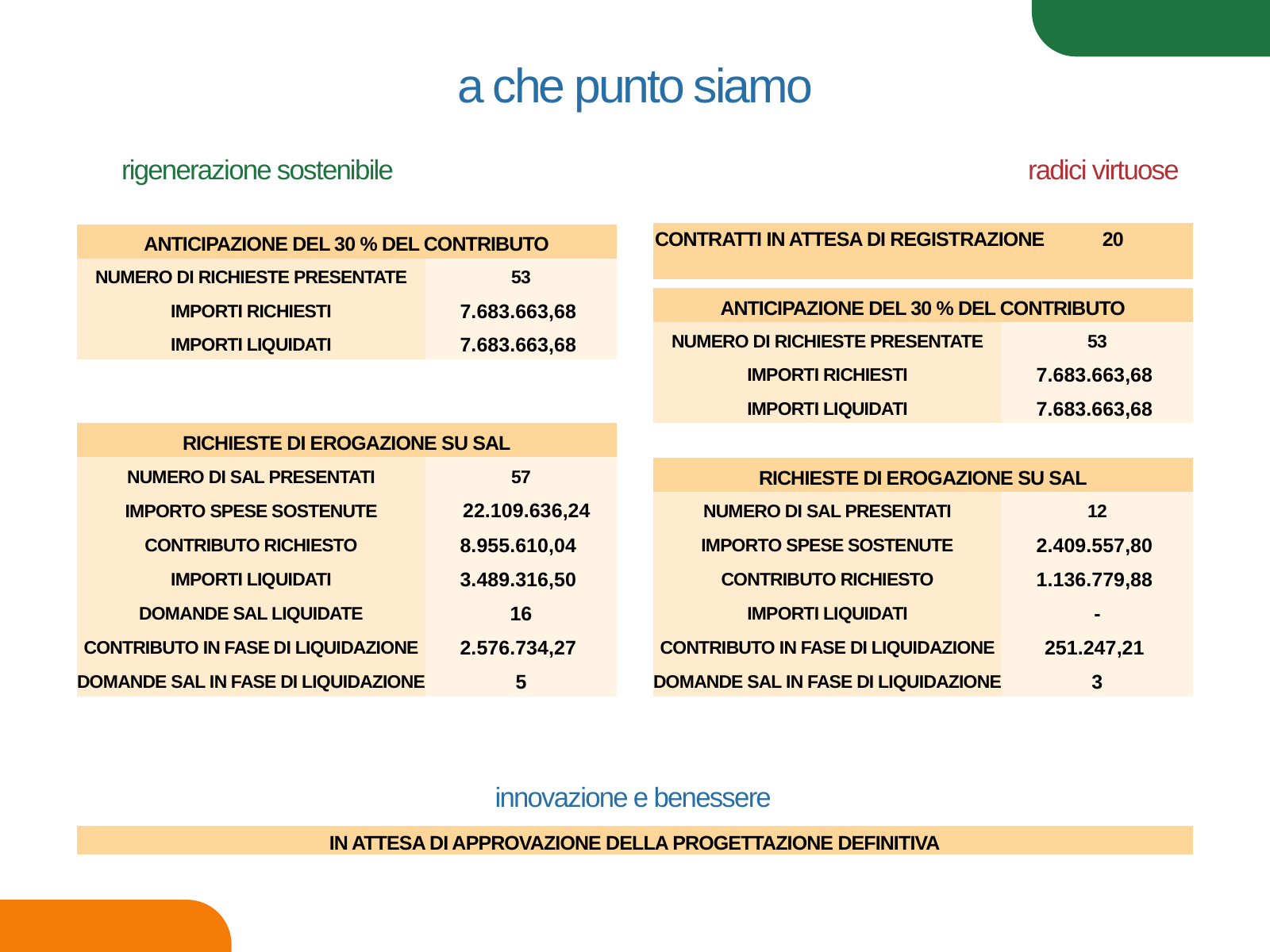

a che punto siamo
radici virtuose
rigenerazione sostenibile
| CONTRATTI IN ATTESA DI REGISTRAZIONE 20 | CONTRATTI IN ATTESA DI REGISTRAZIONE 20 | CONTRATTI IN ATTESA DI REGISTRAZIONE 20 |
| --- | --- | --- |
| ANTICIPAZIONE DEL 30 % DEL CONTRIBUTO | ANTICIPAZIONE DEL 30 % DEL CONTRIBUTO | ANTICIPAZIONE DEL 30 % DEL CONTRIBUTO |
| --- | --- | --- |
| NUMERO DI RICHIESTE PRESENTATE | NUMERO DI RICHIESTE PRESENTATE | 53 |
| IMPORTI RICHIESTI | IMPORTI RICHIESTI | 7.683.663,68 |
| IMPORTI LIQUIDATI | IMPORTI LIQUIDATI | 7.683.663,68 |
| ANTICIPAZIONE DEL 30 % DEL CONTRIBUTO | ANTICIPAZIONE DEL 30 % DEL CONTRIBUTO | ANTICIPAZIONE DEL 30 % DEL CONTRIBUTO |
| --- | --- | --- |
| NUMERO DI RICHIESTE PRESENTATE | NUMERO DI RICHIESTE PRESENTATE | 53 |
| IMPORTI RICHIESTI | IMPORTI RICHIESTI | 7.683.663,68 |
| IMPORTI LIQUIDATI | IMPORTI LIQUIDATI | 7.683.663,68 |
| RICHIESTE DI EROGAZIONE SU SAL | RICHIESTE DI EROGAZIONE SU SAL | RICHIESTE DI EROGAZIONE SU SAL |
| --- | --- | --- |
| NUMERO DI SAL PRESENTATI | NUMERO DI SAL PRESENTATI | 57 |
| IMPORTO SPESE SOSTENUTE | IMPORTO SPESE SOSTENUTE | 22.109.636,24 |
| CONTRIBUTO RICHIESTO | CONTRIBUTO RICHIESTO | 8.955.610,04 |
| IMPORTI LIQUIDATI | IMPORTI LIQUIDATI | 3.489.316,50 |
| DOMANDE SAL LIQUIDATE | DOMANDE SAL LIQUIDATE | 16 |
| CONTRIBUTO IN FASE DI LIQUIDAZIONE | CONTRIBUTO IN FASE DI LIQUIDAZIONE | 2.576.734,27 |
| DOMANDE SAL IN FASE DI LIQUIDAZIONE | DOMANDE SAL IN FASE DI LIQUIDAZIONE | 5 |
| RICHIESTE DI EROGAZIONE SU SAL | RICHIESTE DI EROGAZIONE SU SAL | RICHIESTE DI EROGAZIONE SU SAL |
| --- | --- | --- |
| NUMERO DI SAL PRESENTATI | NUMERO DI SAL PRESENTATI | 12 |
| IMPORTO SPESE SOSTENUTE | IMPORTO SPESE SOSTENUTE | 2.409.557,80 |
| CONTRIBUTO RICHIESTO | CONTRIBUTO RICHIESTO | 1.136.779,88 |
| IMPORTI LIQUIDATI | IMPORTI LIQUIDATI | - |
| CONTRIBUTO IN FASE DI LIQUIDAZIONE | CONTRIBUTO IN FASE DI LIQUIDAZIONE | 251.247,21 |
| DOMANDE SAL IN FASE DI LIQUIDAZIONE | DOMANDE SAL IN FASE DI LIQUIDAZIONE | 3 |
innovazione e benessere
| IN ATTESA DI APPROVAZIONE DELLA PROGETTAZIONE DEFINITIVA | IN ATTESA DI APPROVAZIONE DELLA PROGETTAZIONE DEFINITIVA | IN ATTESA DI APPROVAZIONE DELLA PROGETTAZIONE DEFINITIVA |
| --- | --- | --- |